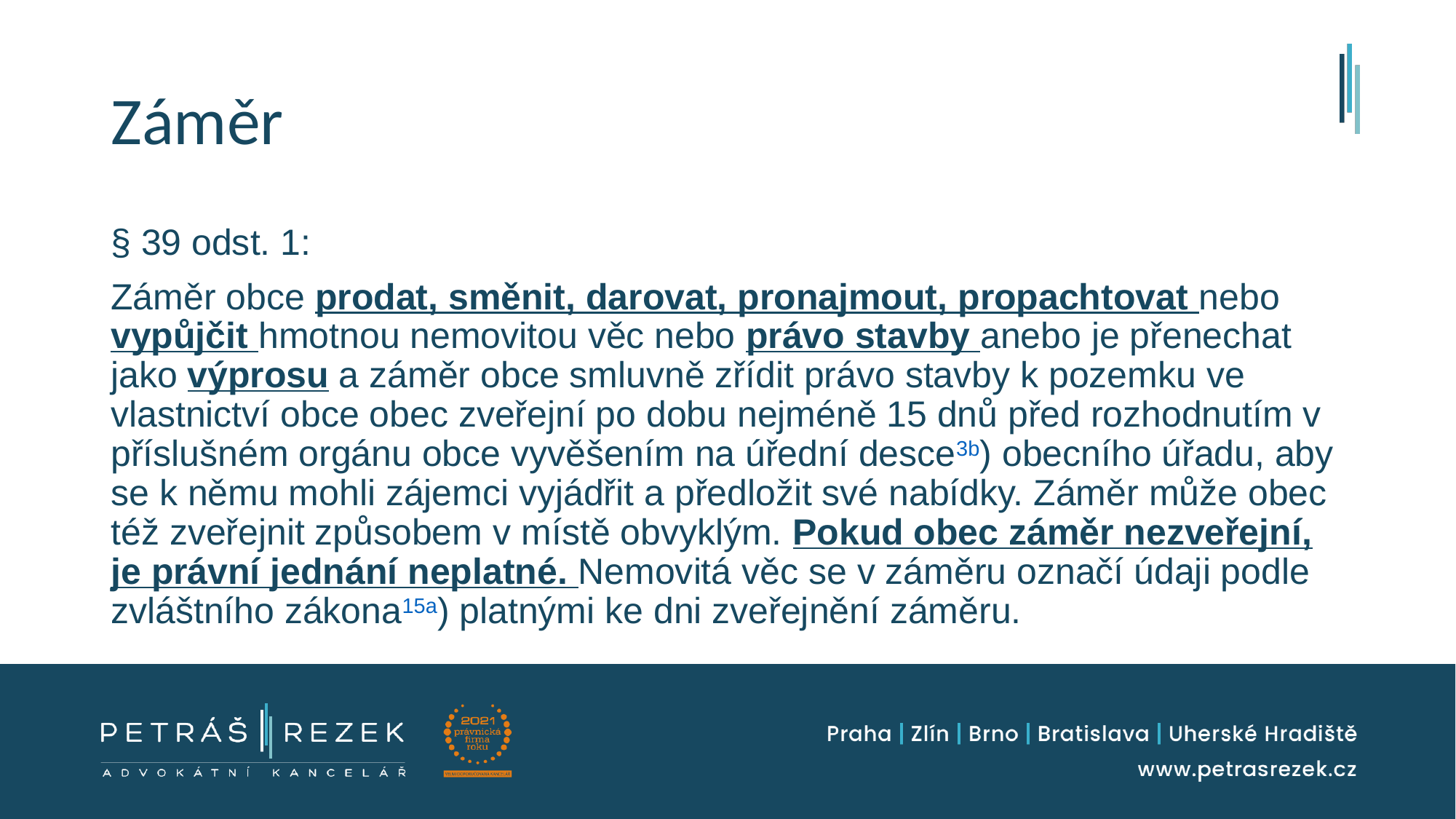

# Záměr
§ 39 odst. 1:
Záměr obce prodat, směnit, darovat, pronajmout, propachtovat nebo vypůjčit hmotnou nemovitou věc nebo právo stavby anebo je přenechat jako výprosu a záměr obce smluvně zřídit právo stavby k pozemku ve vlastnictví obce obec zveřejní po dobu nejméně 15 dnů před rozhodnutím v příslušném orgánu obce vyvěšením na úřední desce3b) obecního úřadu, aby se k němu mohli zájemci vyjádřit a předložit své nabídky. Záměr může obec též zveřejnit způsobem v místě obvyklým. Pokud obec záměr nezveřejní, je právní jednání neplatné. Nemovitá věc se v záměru označí údaji podle zvláštního zákona15a) platnými ke dni zveřejnění záměru.